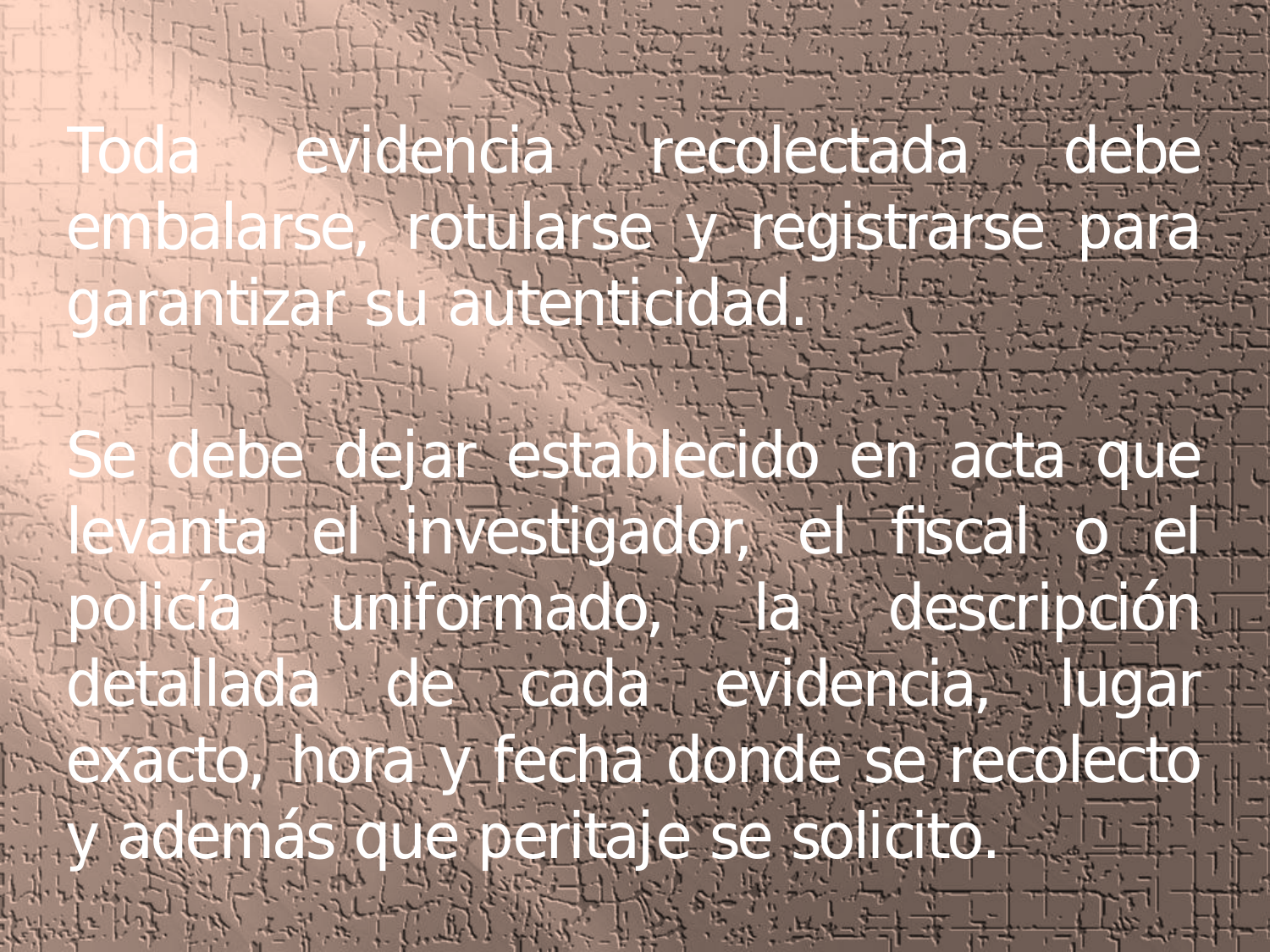

Toda evidencia recolectada debe embalarse, rotularse y registrarse para garantizar su autenticidad.

Se debe dejar establecido en acta que levanta el investigador, el fiscal o el policía uniformado, la descripción detallada de cada evidencia, lugar exacto, hora y fecha donde se recolecto y además que peritaje se solicito.